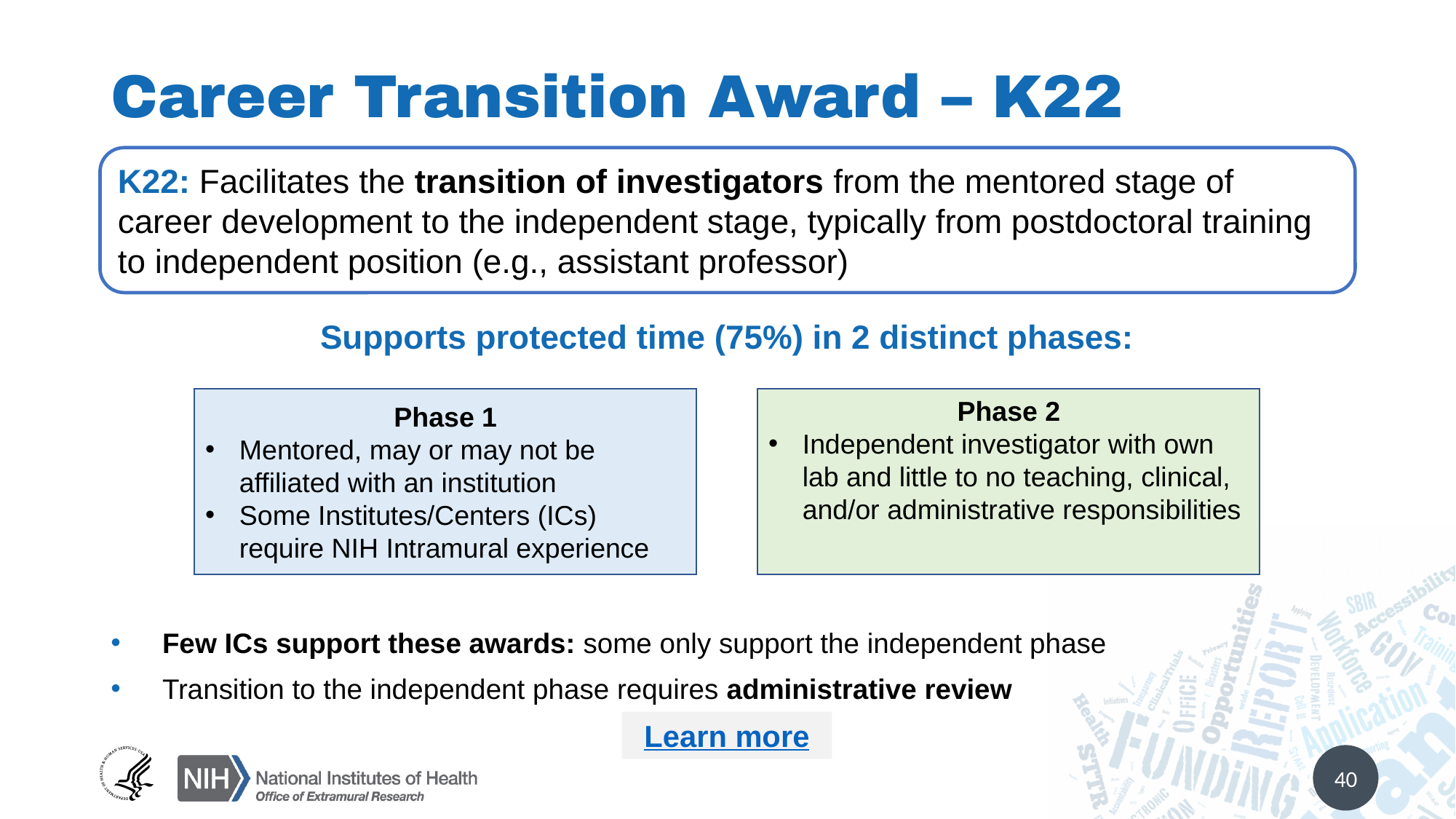

# Career Transition Award – K22
K22: Facilitates the transition of investigators from the mentored stage of career development to the independent stage, typically from postdoctoral training to independent position (e.g., assistant professor)
Supports protected time (75%) in 2 distinct phases:
Phase 1
Mentored, may or may not be affiliated with an institution
Some Institutes/Centers (ICs) require NIH Intramural experience
Phase 2
Independent investigator with own lab and little to no teaching, clinical, and/or administrative responsibilities
Few ICs support these awards: some only support the independent phase
Transition to the independent phase requires administrative review
Learn more